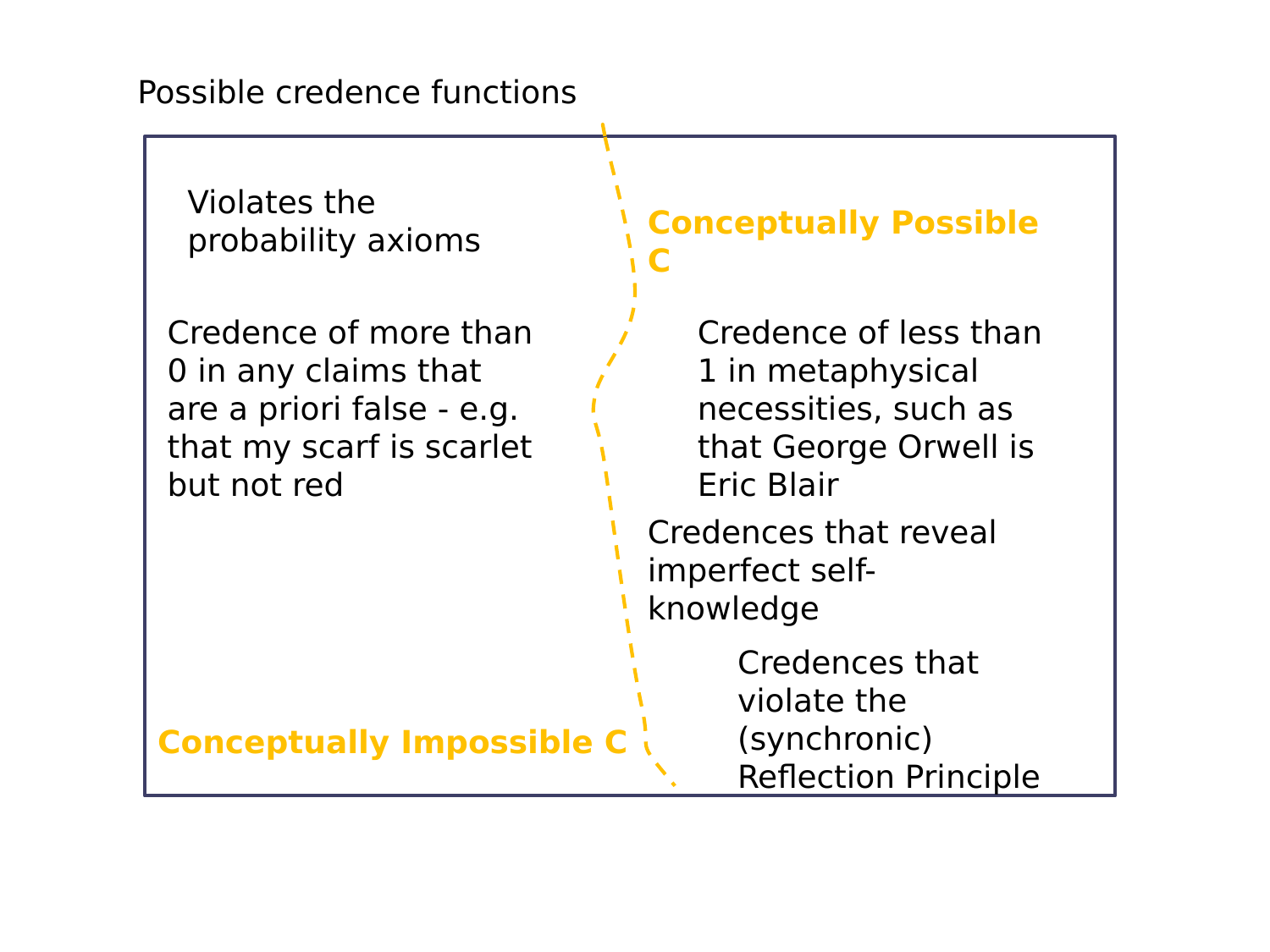

Possible credence functions

Violates the probability axioms
Conceptually Possible C
Credence of more than 0 in any claims that are a priori false - e.g. that my scarf is scarlet but not red
Credence of less than 1 in metaphysical necessities, such as that George Orwell is Eric Blair
Credences that reveal imperfect self-knowledge
Credences that violate the (synchronic) Reflection Principle
Conceptually Impossible C